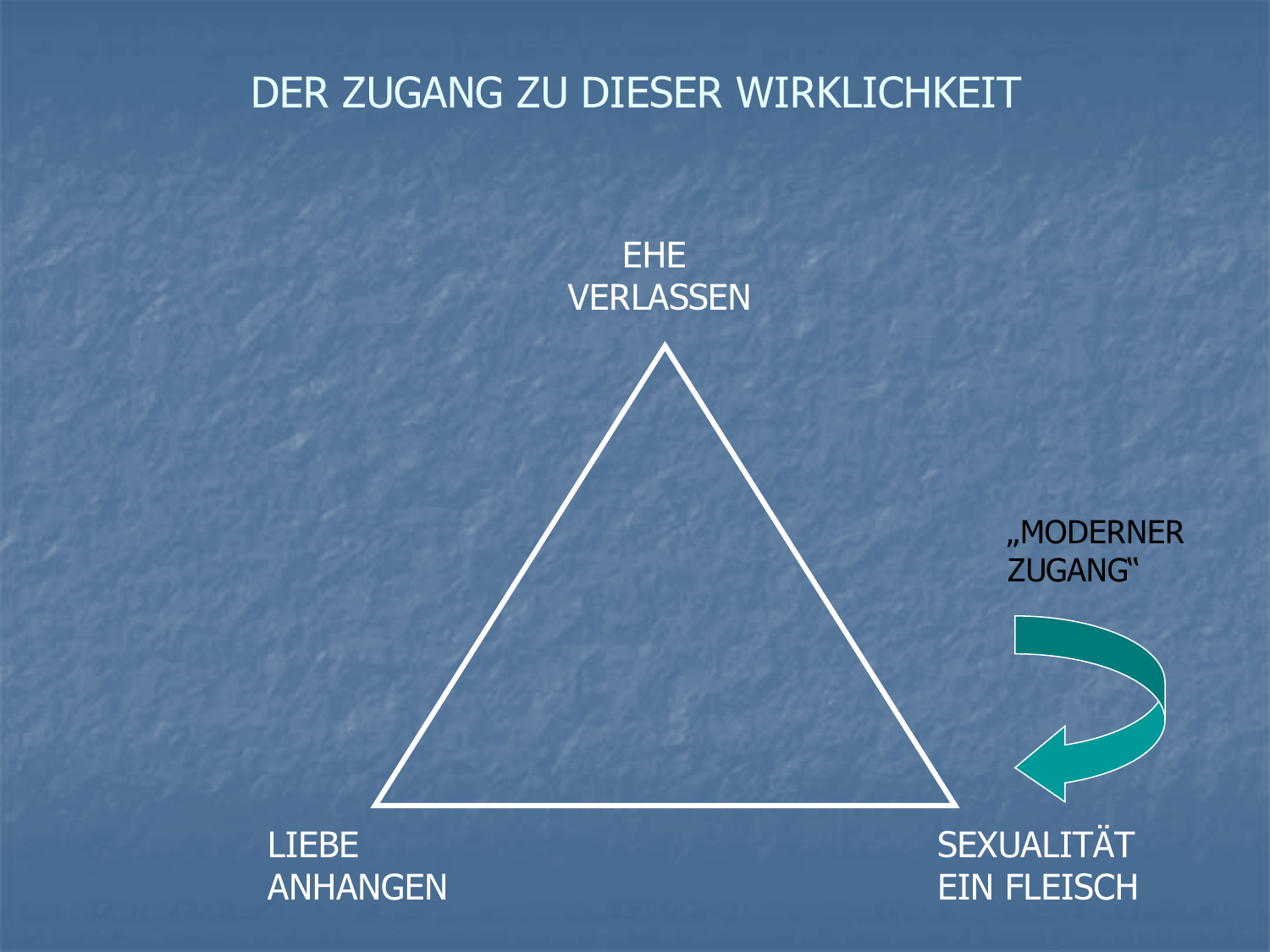

# DER ZUGANG ZU DIESER WIRKLICHKEIT
EHE
VERLASSEN

„MODERNER
ZUGANG“

LIEBE
ANHANGEN
SEXUALITÄT
EIN FLEISCH